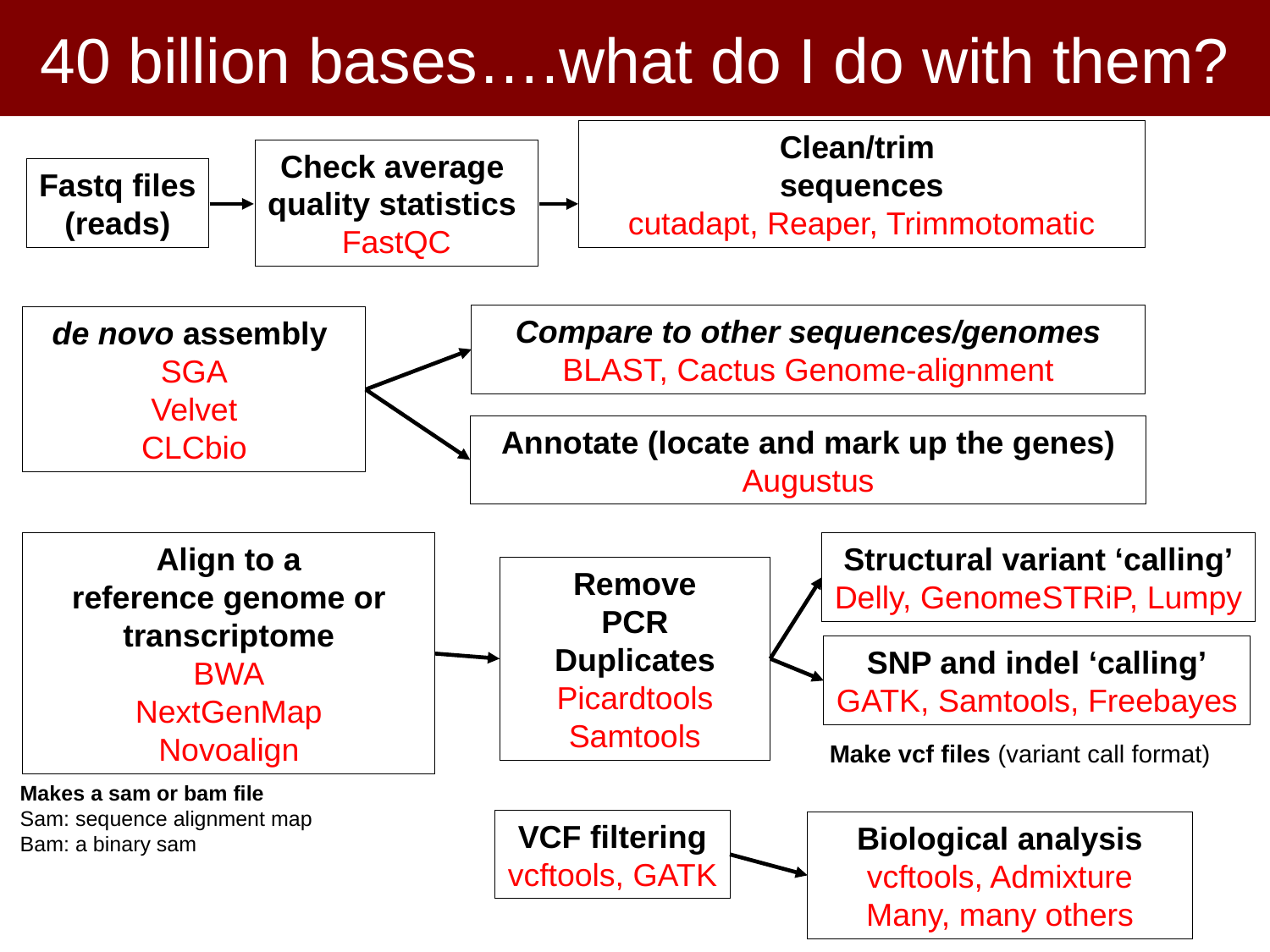

# 40 billion bases….what do I do with them?
Clean/trim
sequences
cutadapt, Reaper, Trimmotomatic
Check average
quality statistics
FastQC
Fastq files
(reads)
Compare to other sequences/genomes
BLAST, Cactus Genome-alignment
de novo assembly
SGA
Velvet
CLCbio
Annotate (locate and mark up the genes)
Augustus
Structural variant ‘calling’
Delly, GenomeSTRiP, Lumpy
Align to a
reference genome or
transcriptome
BWA
NextGenMap
Novoalign
Remove
PCR
Duplicates
Picardtools
Samtools
SNP and indel ‘calling’
GATK, Samtools, Freebayes
Make vcf files (variant call format)
Makes a sam or bam file
Sam: sequence alignment map
Bam: a binary sam
VCF filtering
vcftools, GATK
Biological analysis
vcftools, Admixture
Many, many others